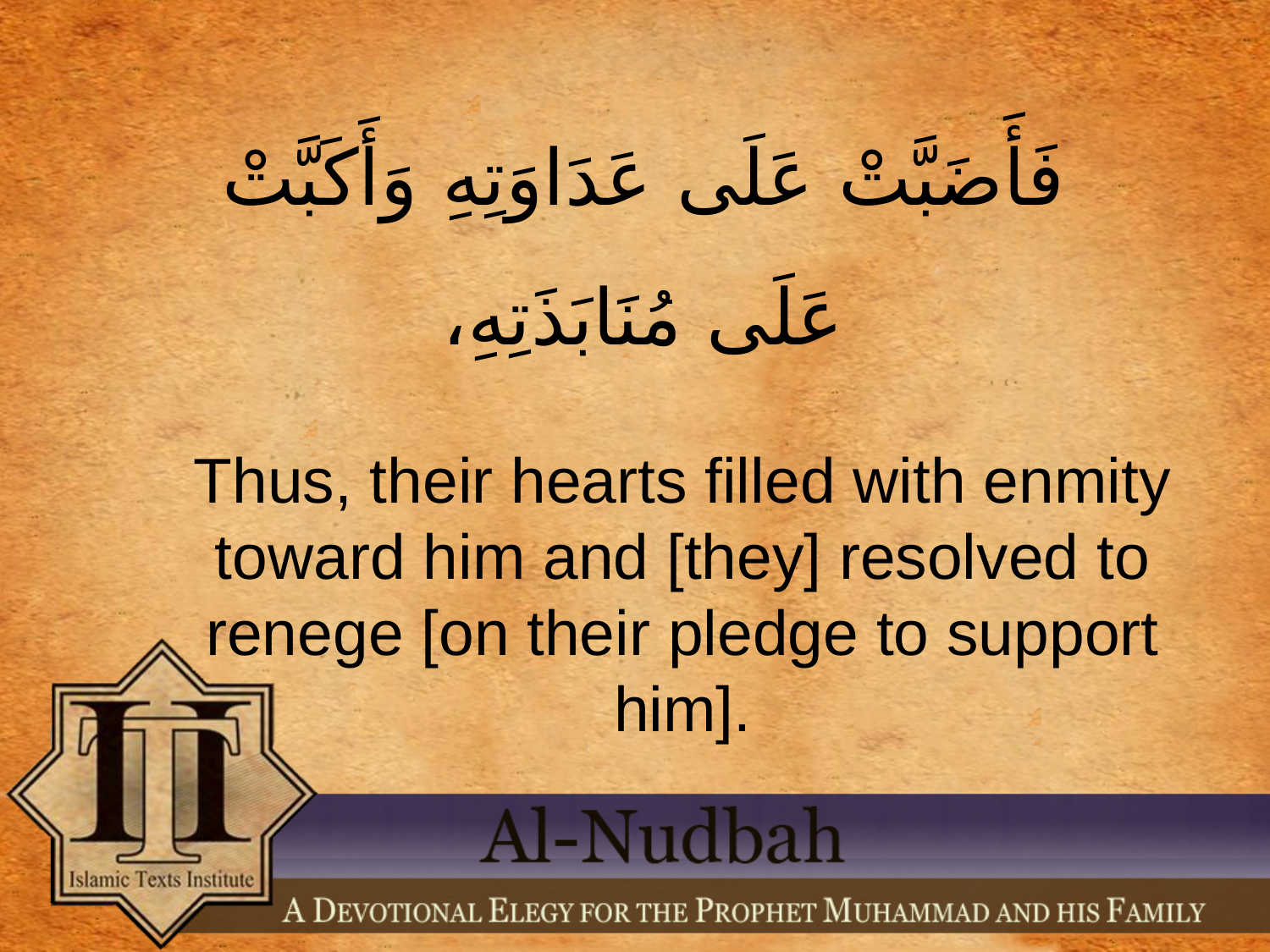

فَأَضَبَّتْ عَلَى عَدَاوَتِهِ وَأَكَبَّتْ عَلَى مُنَابَذَتِهِ،
Thus, their hearts filled with enmity toward him and [they] resolved to renege [on their pledge to support him].